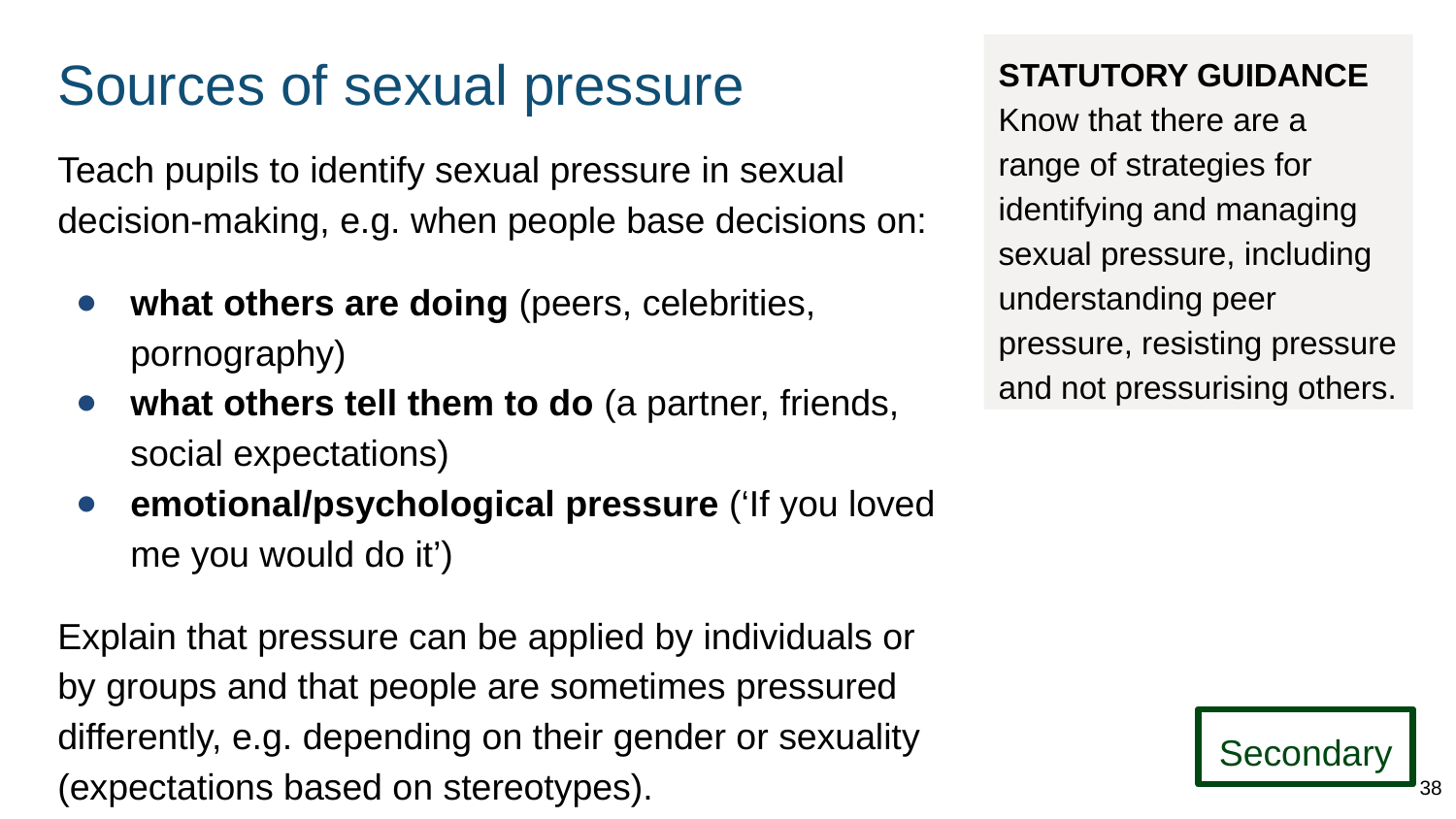

# Sources of sexual pressure

STATUTORY GUIDANCE
Know that there are a range of strategies for identifying and managing sexual pressure, including understanding peer pressure, resisting pressure and not pressurising others.

Teach pupils to identify sexual pressure in sexual decision-making, e.g. when people base decisions on:
what others are doing (peers, celebrities, pornography)
what others tell them to do (a partner, friends, social expectations)
emotional/psychological pressure (‘If you loved me you would do it’)
Explain that pressure can be applied by individuals or by groups and that people are sometimes pressured differently, e.g. depending on their gender or sexuality (expectations based on stereotypes).

Secondary
38